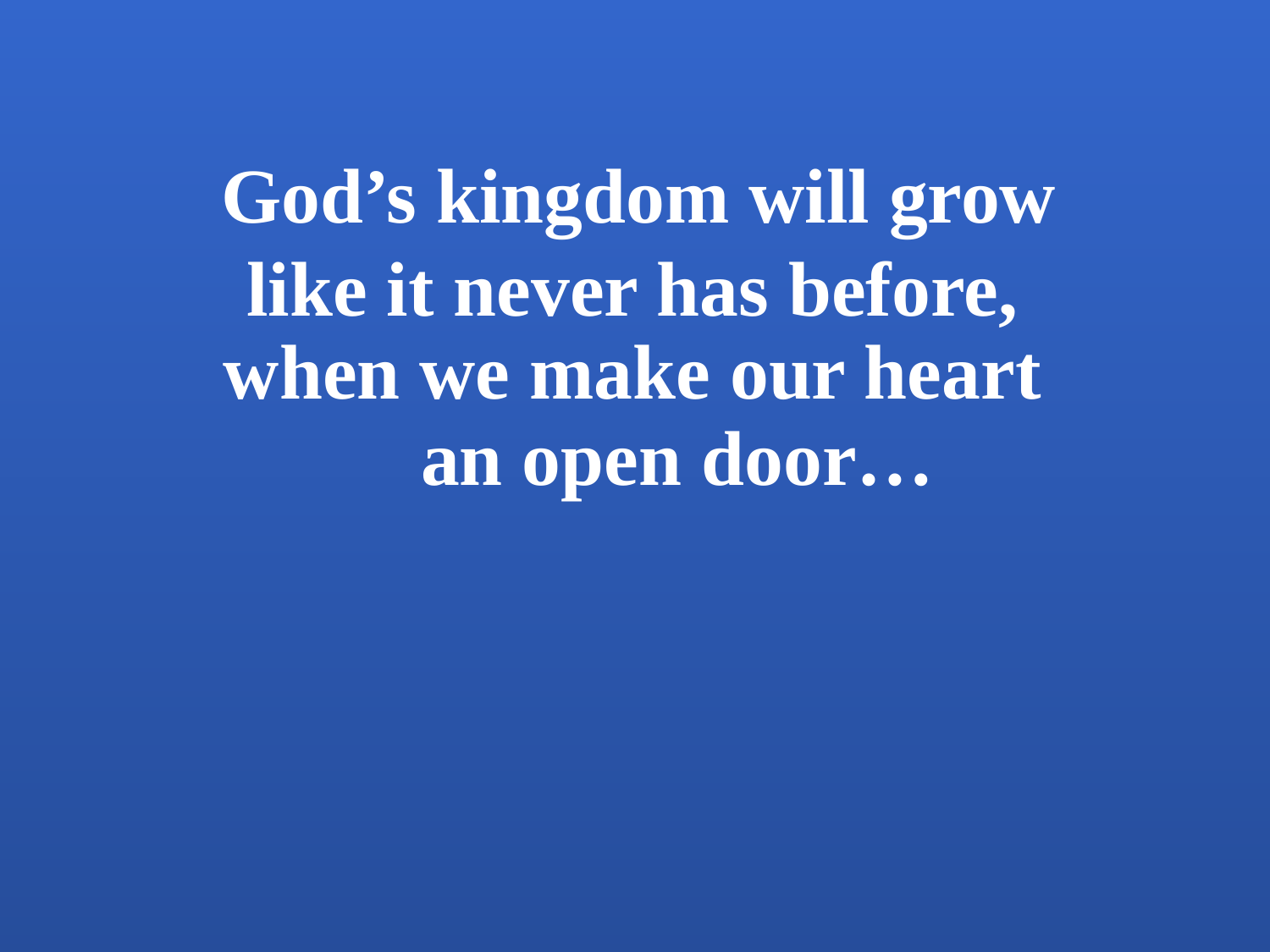

God’s kingdom will grow
like it never has before,
when we make our heart
    an open door…